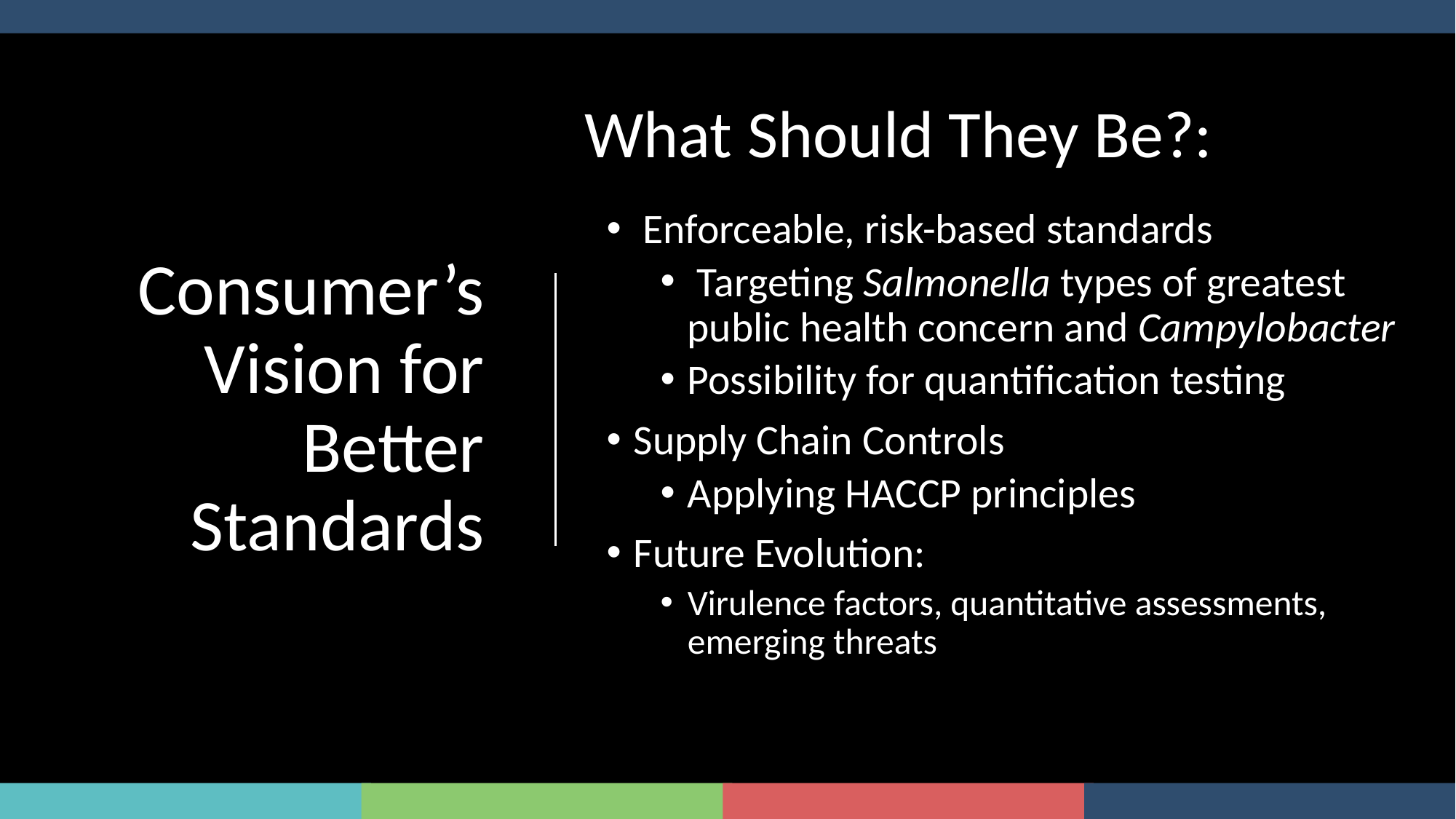

What Should They Be?:
# Consumer’s Vision for Better Standards
 Enforceable, risk-based standards
 Targeting Salmonella types of greatest public health concern and Campylobacter
Possibility for quantification testing
Supply Chain Controls
Applying HACCP principles
Future Evolution:
Virulence factors, quantitative assessments, emerging threats